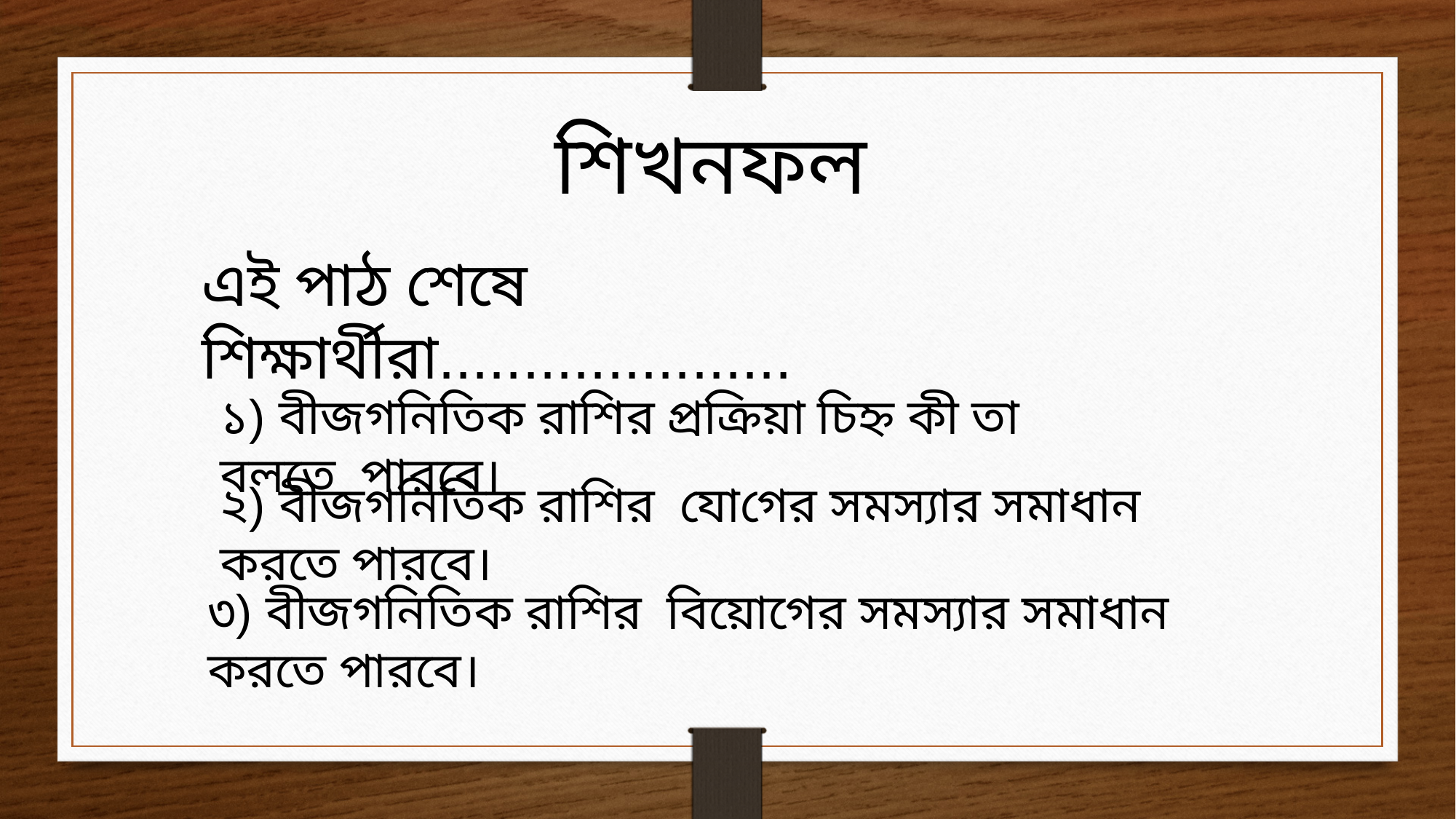

শিখনফল
এই পাঠ শেষে শিক্ষার্থীরা.....................
১) বীজগনিতিক রাশির প্রক্রিয়া চিহ্ন কী তা বলতে  পারবে।
২) বীজগনিতিক রাশির  যোগের সমস্যার সমাধান  করতে পারবে।
৩) বীজগনিতিক রাশির  বিয়োগের সমস্যার সমাধান  করতে পারবে।